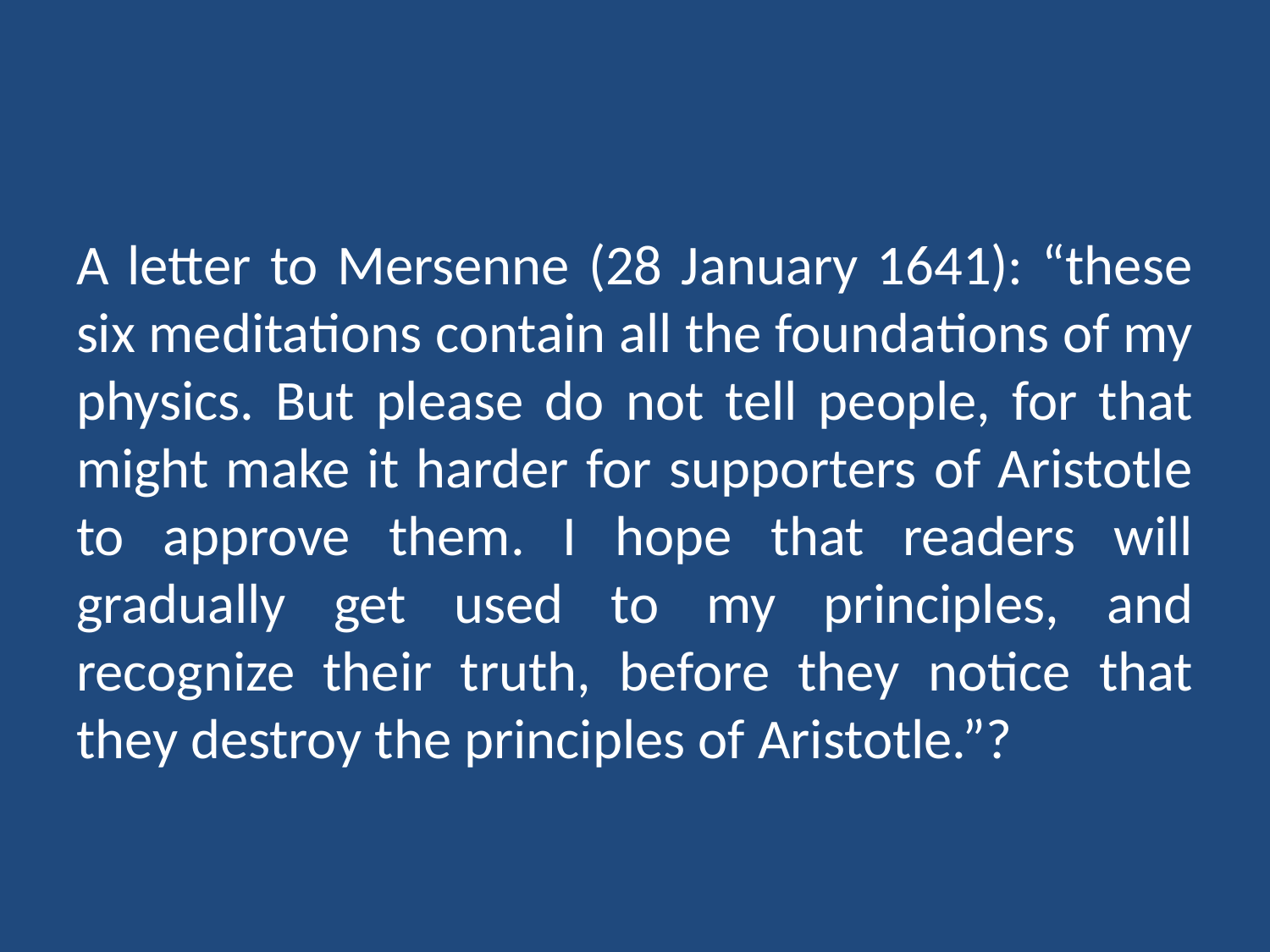

#
A letter to Mersenne (28 January 1641): “these six meditations contain all the foundations of my physics. But please do not tell people, for that might make it harder for supporters of Aristotle to approve them. I hope that readers will gradually get used to my principles, and recognize their truth, before they notice that they destroy the principles of Aristotle.”?